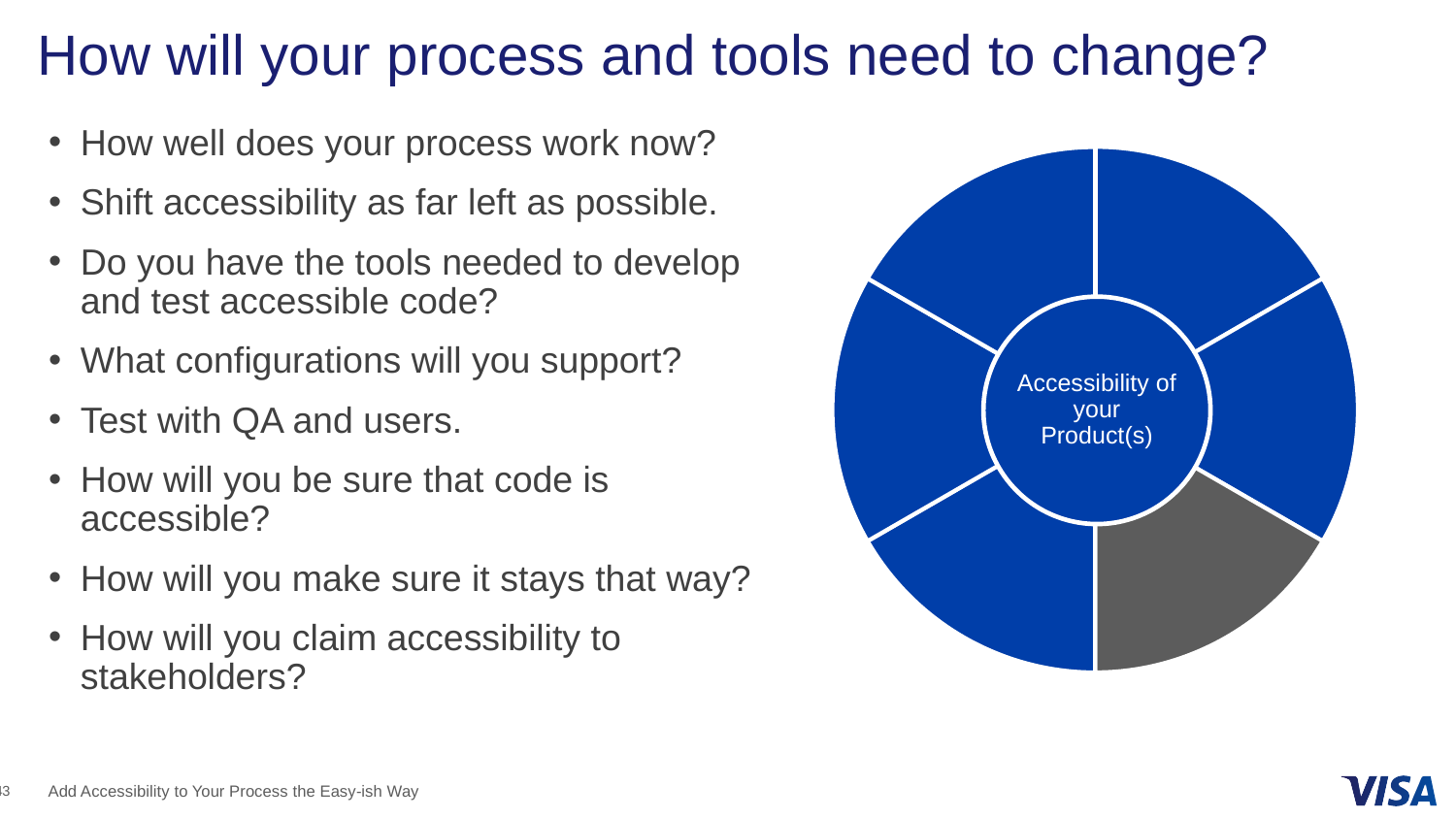

# How will your process and tools need to change?
   Stakeholders
Time
Process
Resources
Skills
Leadership
Accessibility of your Product(s)
How well does your process work now?
Shift accessibility as far left as possible.
Do you have the tools needed to develop and test accessible code?
What configurations will you support?
Test with QA and users.
How will you be sure that code is accessible?
How will you make sure it stays that way?
How will you claim accessibility to stakeholders?